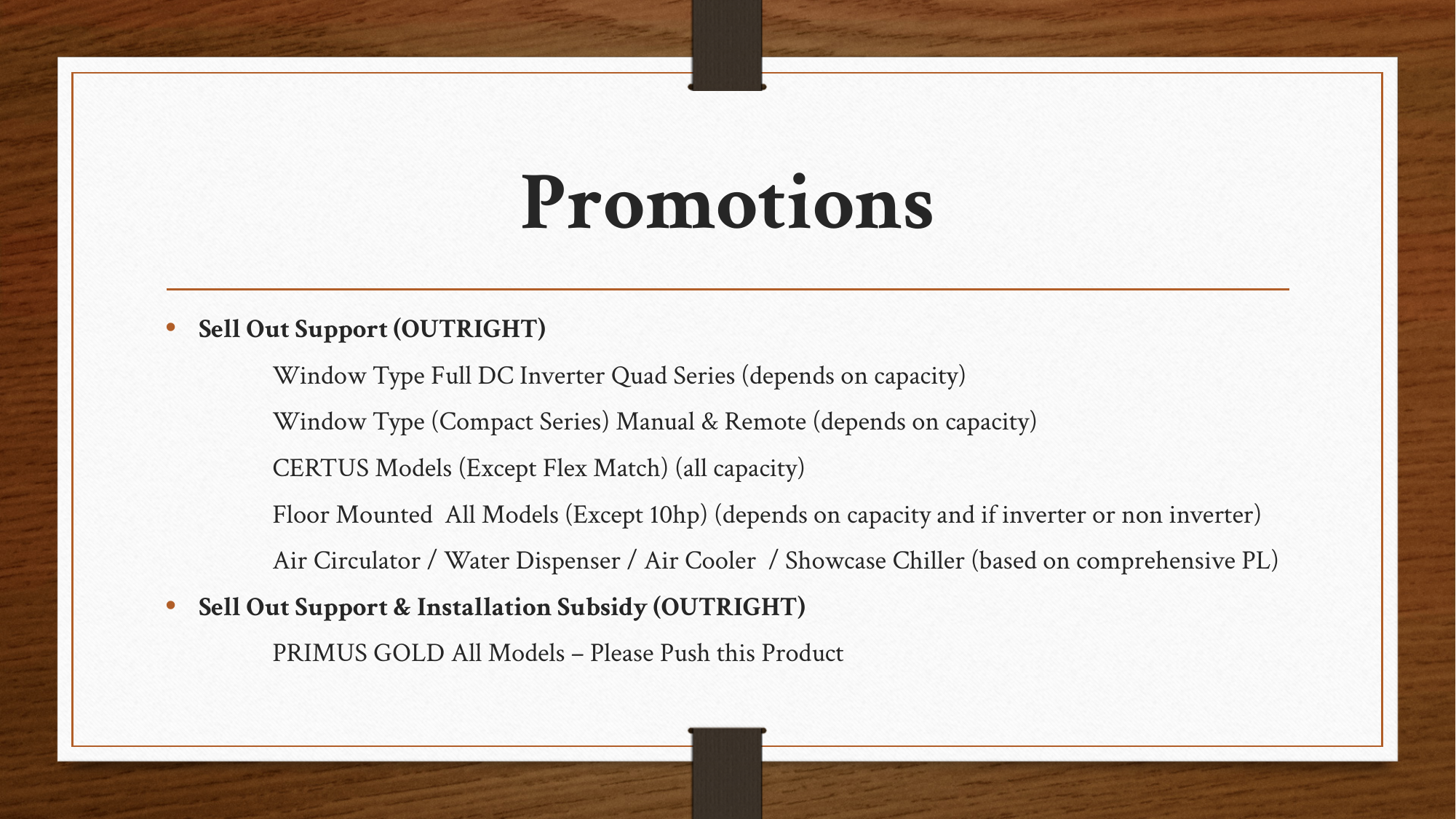

# Promotions
Sell Out Support (OUTRIGHT)
	Window Type Full DC Inverter Quad Series (depends on capacity)
	Window Type (Compact Series) Manual & Remote (depends on capacity)
	CERTUS Models (Except Flex Match) (all capacity)
	Floor Mounted  All Models (Except 10hp) (depends on capacity and if inverter or non inverter)
	Air Circulator / Water Dispenser / Air Cooler  / Showcase Chiller (based on comprehensive PL)
Sell Out Support & Installation Subsidy (OUTRIGHT)
	PRIMUS GOLD All Models – Please Push this Product